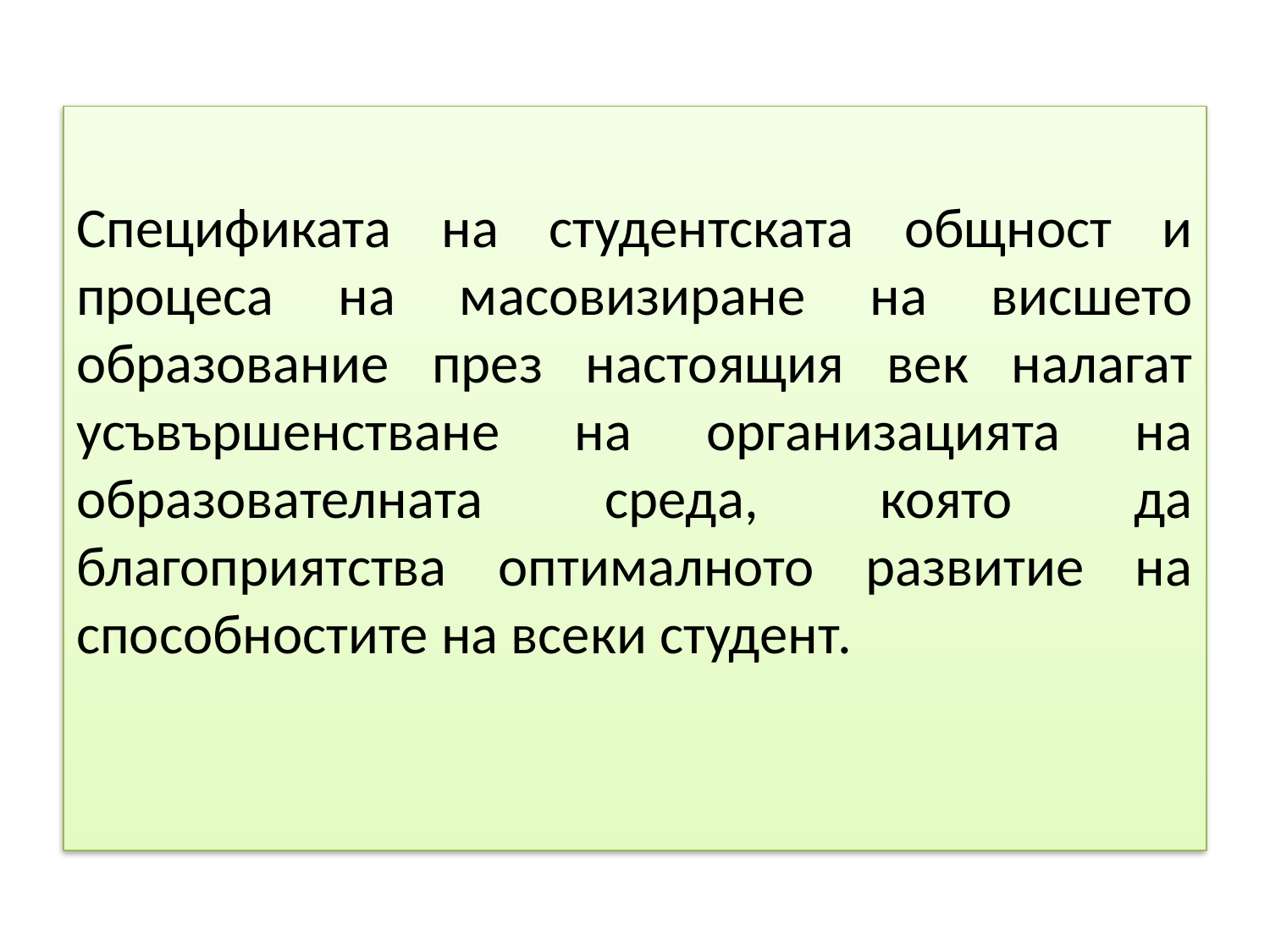

Спецификата на студентската общност и процеса на масовизиране на висшето образование през настоящия век налагат усъвършенстване на организацията на образователната среда, която да благоприятства оптималното развитие на способностите на всеки студент.